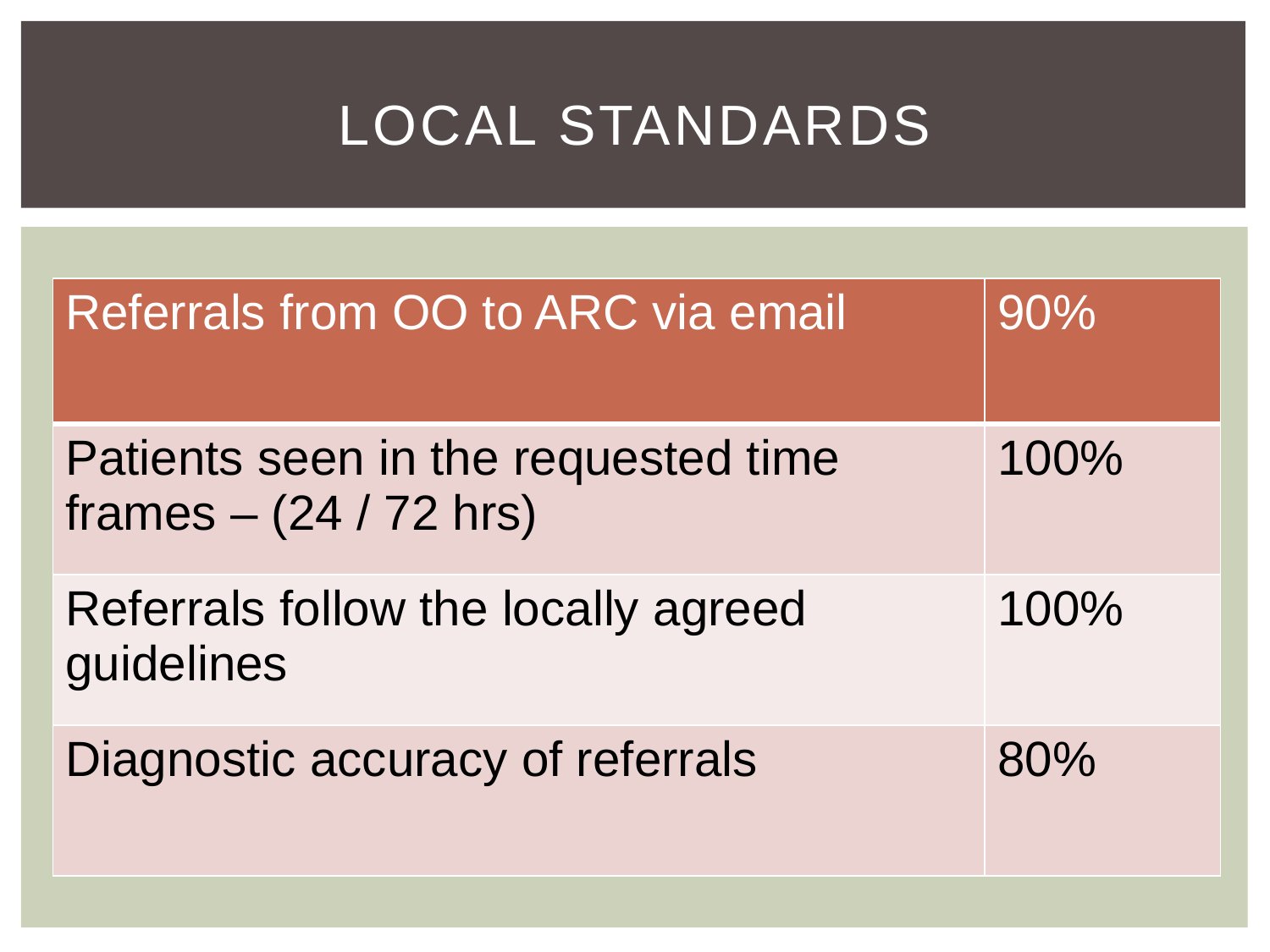

# Local standards
| Referrals from OO to ARC via email | 90% |
| --- | --- |
| Patients seen in the requested time frames – (24 / 72 hrs) | 100% |
| Referrals follow the locally agreed guidelines | 100% |
| Diagnostic accuracy of referrals | 80% |